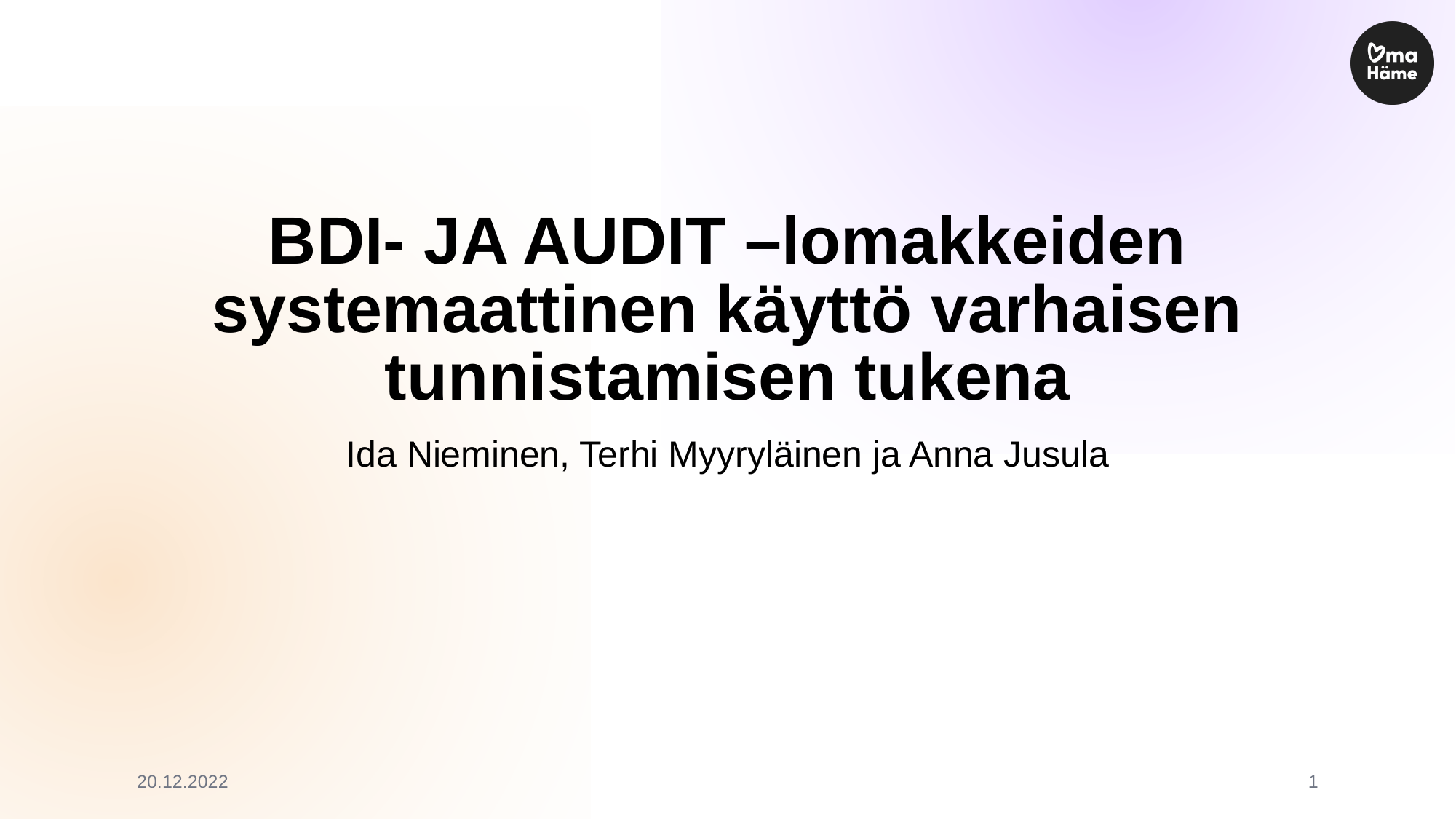

# BDI- JA AUDIT –lomakkeiden systemaattinen käyttö varhaisen tunnistamisen tukena
Ida Nieminen, Terhi Myyryläinen ja Anna Jusula
20.12.2022

1